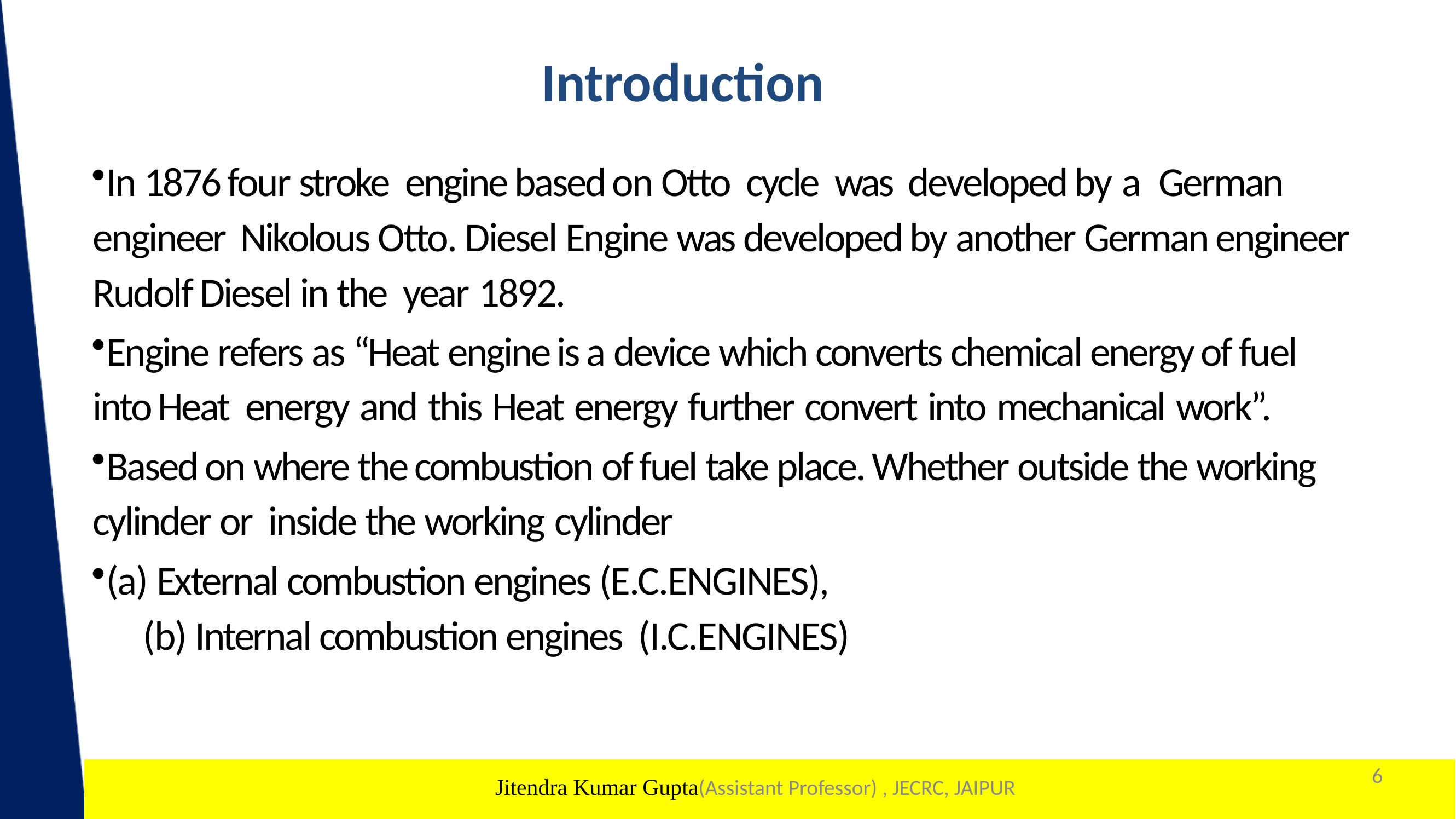

# Introduction
In 1876 four stroke  engine based on Otto  cycle  was  developed by a  German engineer  Nikolous Otto. Diesel Engine was developed by another German engineer Rudolf Diesel in the  year 1892.
Engine refers as “Heat engine is a device which converts chemical energy of fuel into Heat  energy and this Heat energy further convert into mechanical work”.
Based on where the combustion of fuel take place. Whether outside the working cylinder or  inside the working cylinder
(a) External combustion engines (E.C.ENGINES),
      (b) Internal combustion engines  (I.C.ENGINES)

6
1
Jitendra Kumar Gupta(Assistant Professor) , JECRC, JAIPUR